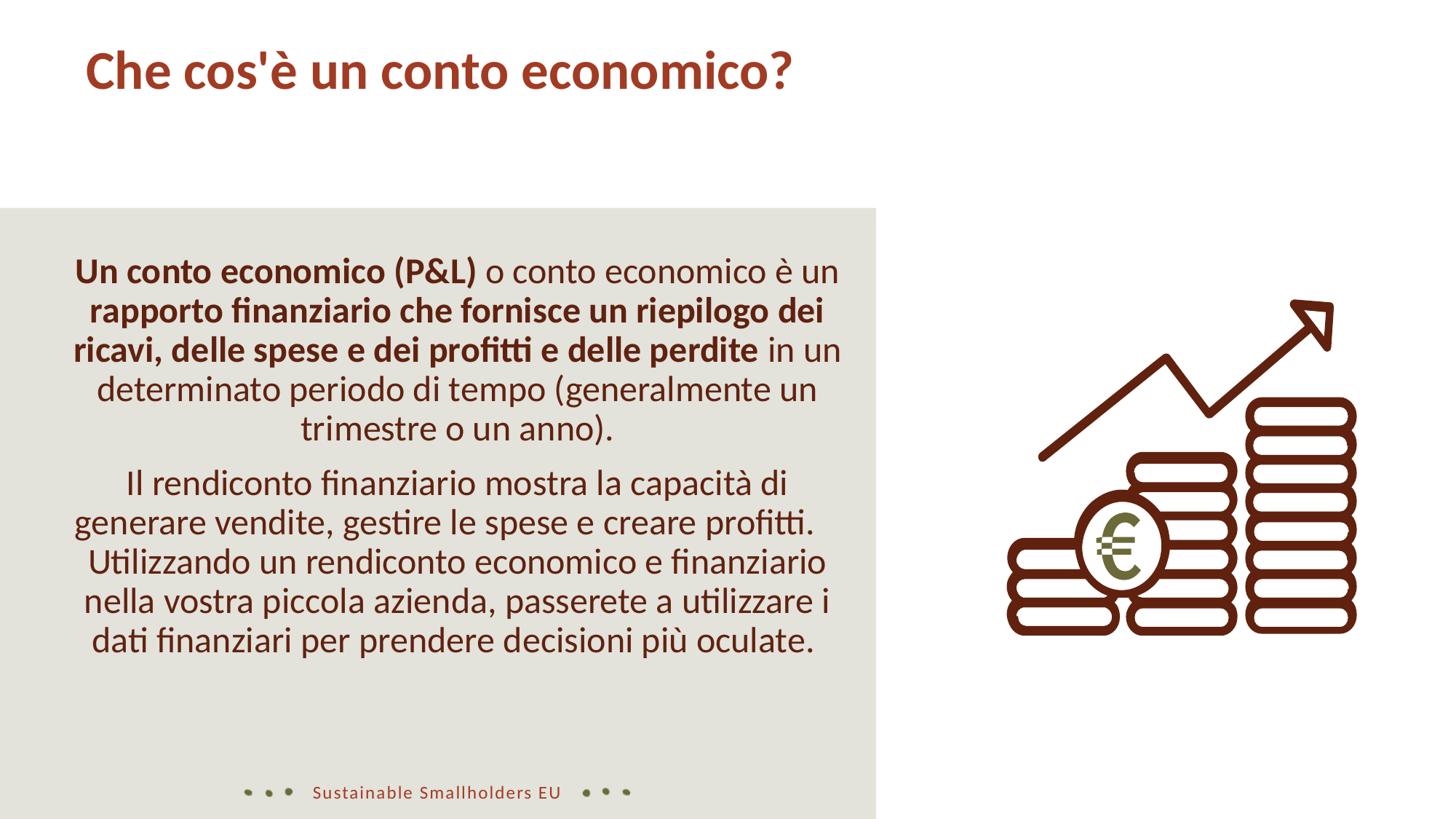

Che cos'è un conto economico?

Un conto economico (P&L) o conto economico è un rapporto finanziario che fornisce un riepilogo dei ricavi, delle spese e dei profitti e delle perdite in un determinato periodo di tempo (generalmente un trimestre o un anno).
Il rendiconto finanziario mostra la capacità di generare vendite, gestire le spese e creare profitti.    Utilizzando un rendiconto economico e finanziario nella vostra piccola azienda, passerete a utilizzare i dati finanziari per prendere decisioni più oculate.